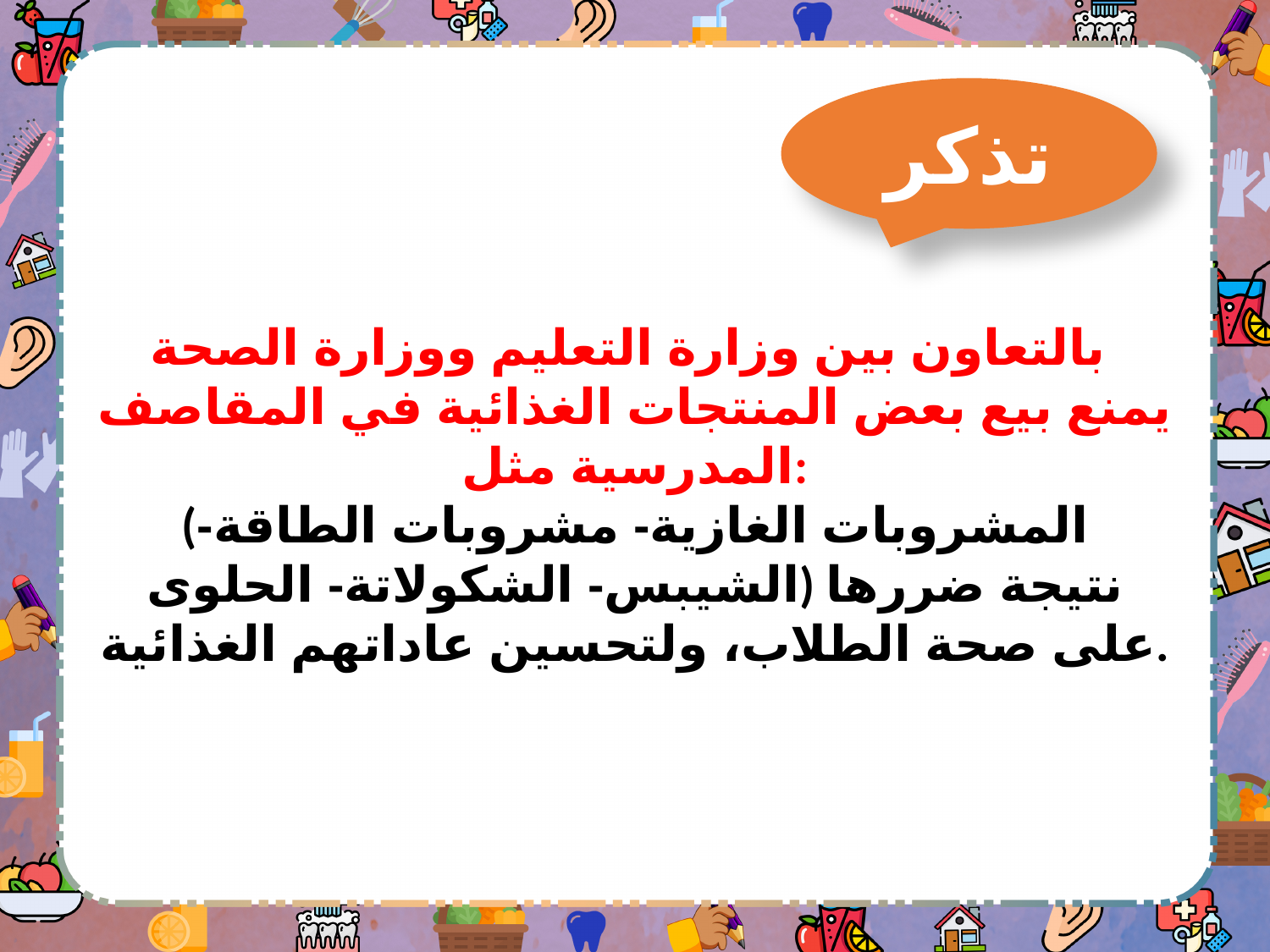

تذكر
بالتعاون بين وزارة التعليم ووزارة الصحة
يمنع بيع بعض المنتجات الغذائية في المقاصف المدرسية مثل:
(المشروبات الغازية- مشروبات الطاقة- الشيبس- الشكولاتة- الحلوى) نتيجة ضررها على صحة الطلاب، ولتحسين عاداتهم الغذائية.